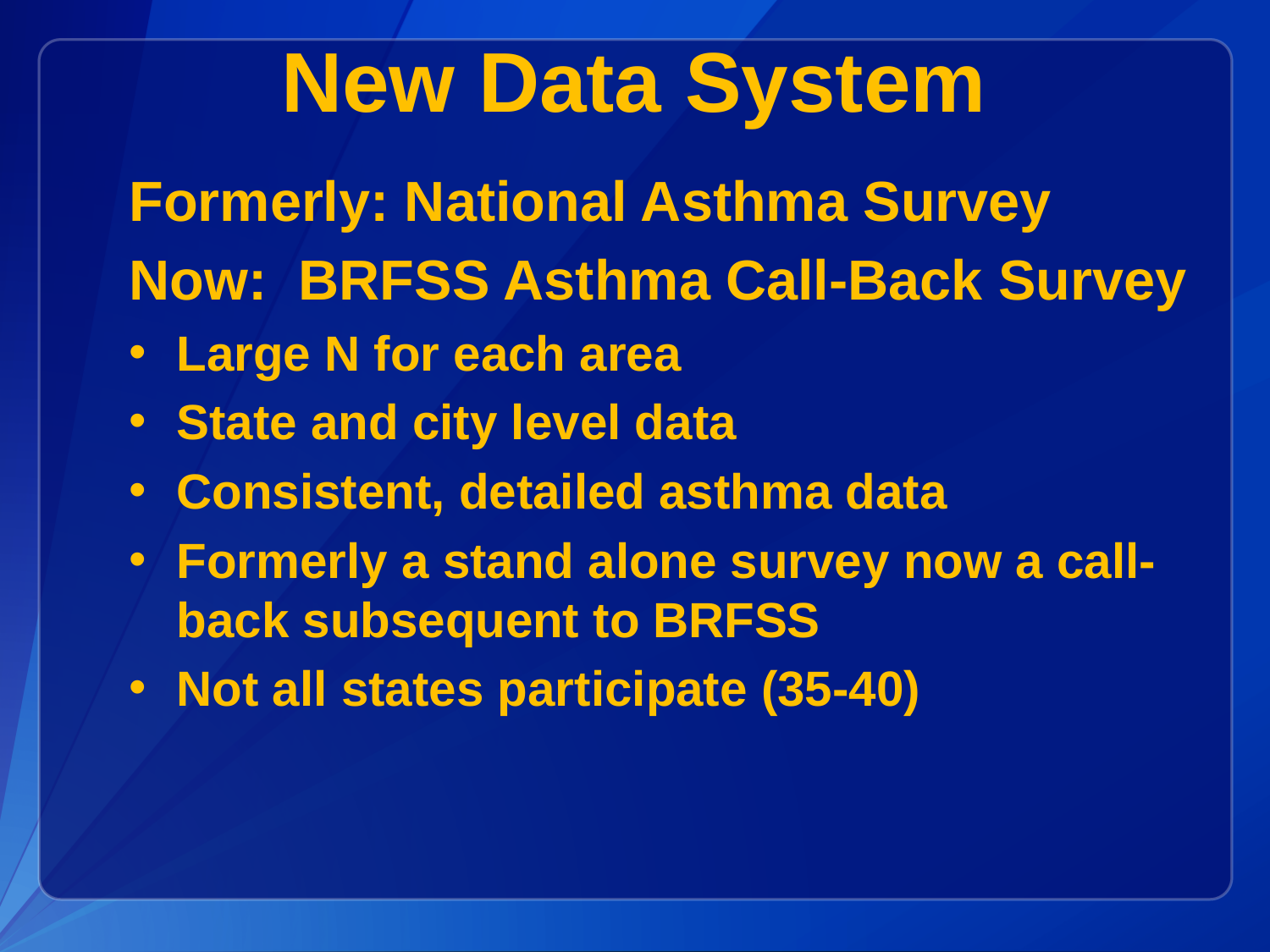

# New Data System
Formerly: National Asthma Survey
Now:  BRFSS Asthma Call-Back Survey
Large N for each area
State and city level data
Consistent, detailed asthma data
Formerly a stand alone survey now a call-back subsequent to BRFSS
Not all states participate (35-40)